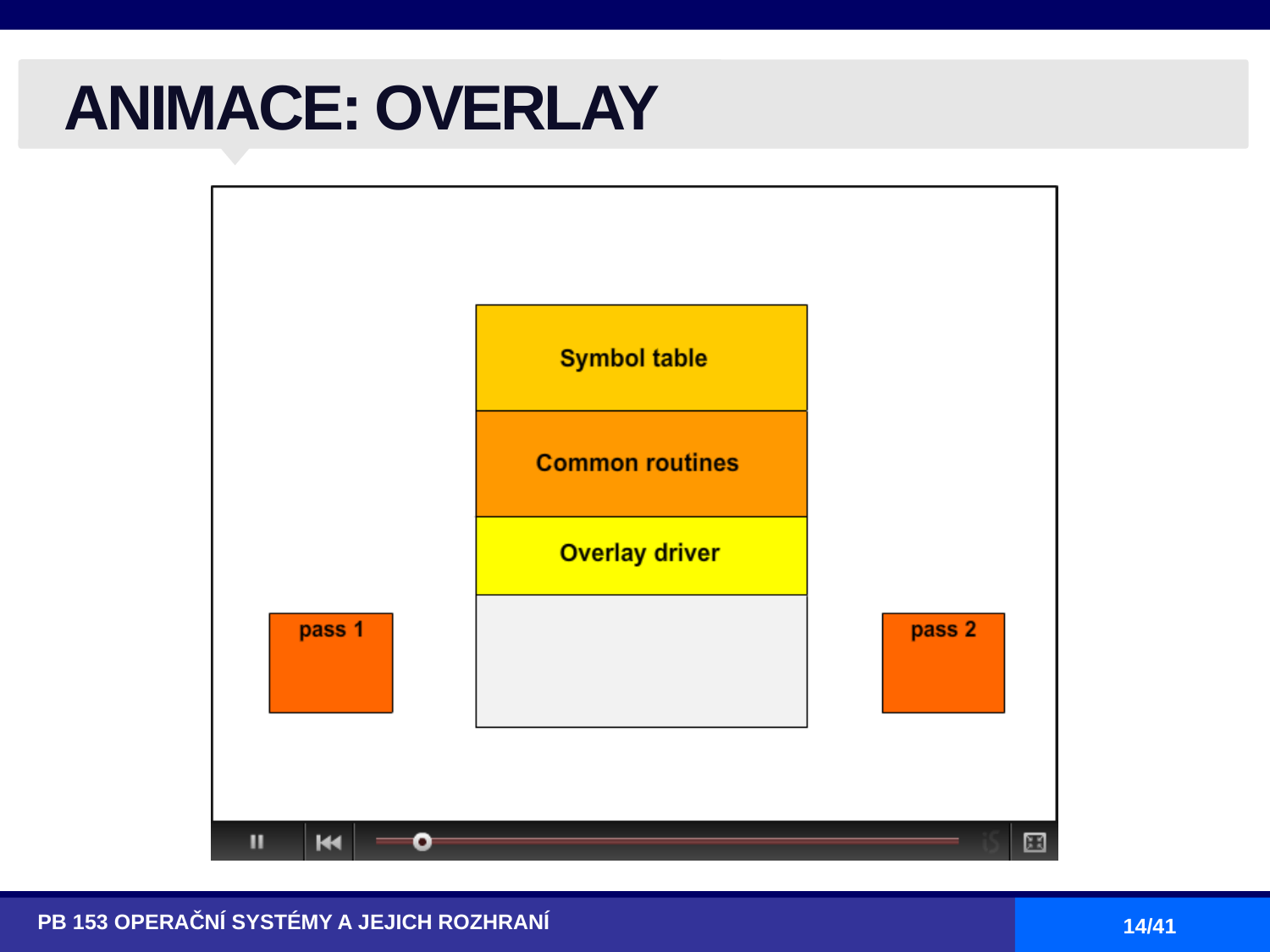

# ANIMACE: OVERLAY
PB 153 OPERAČNÍ SYSTÉMY A JEJICH ROZHRANÍ